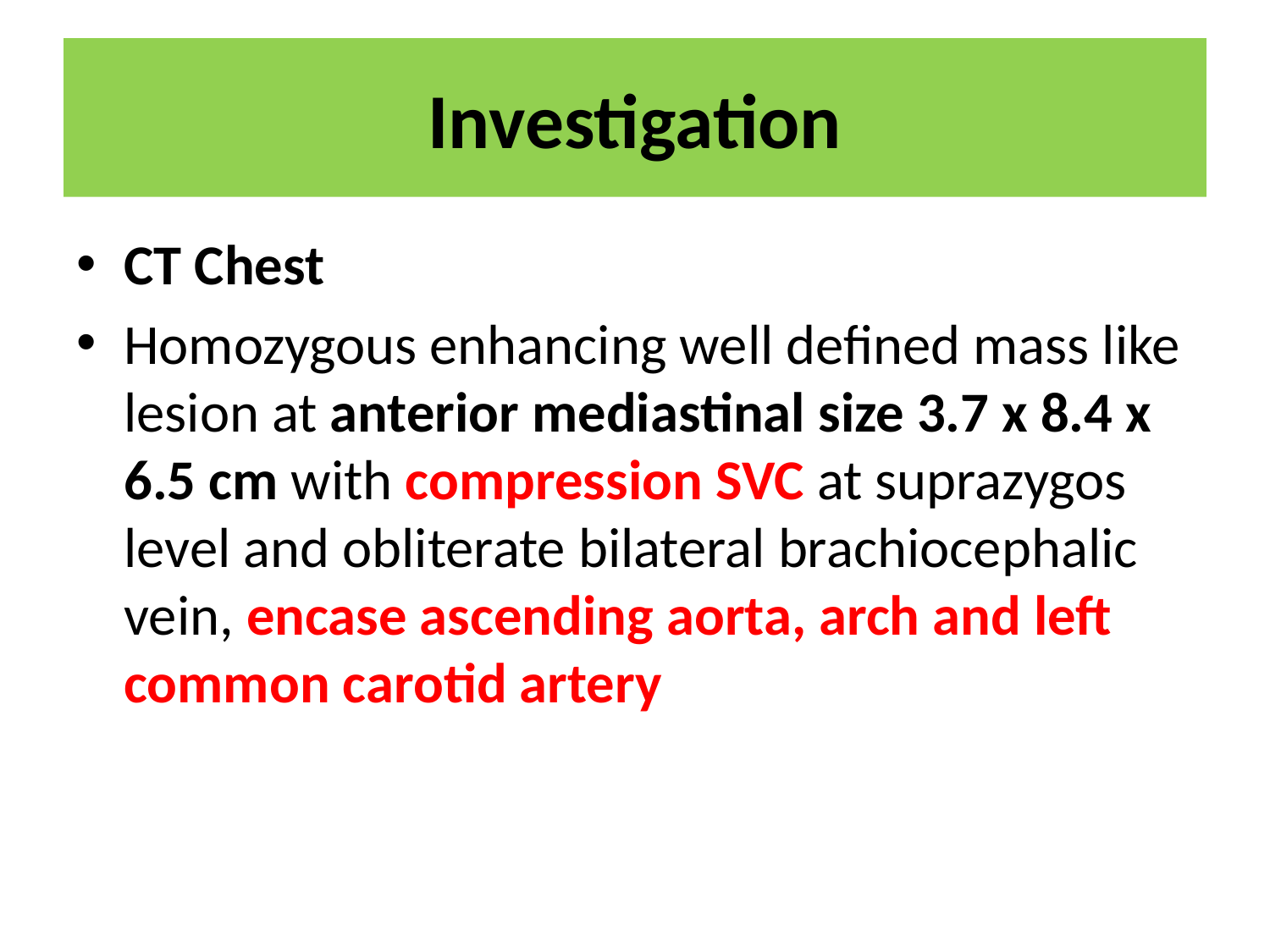

# Investigation
CT Chest
Homozygous enhancing well defined mass like lesion at anterior mediastinal size 3.7 x 8.4 x 6.5 cm with compression SVC at suprazygos level and obliterate bilateral brachiocephalic vein, encase ascending aorta, arch and left common carotid artery